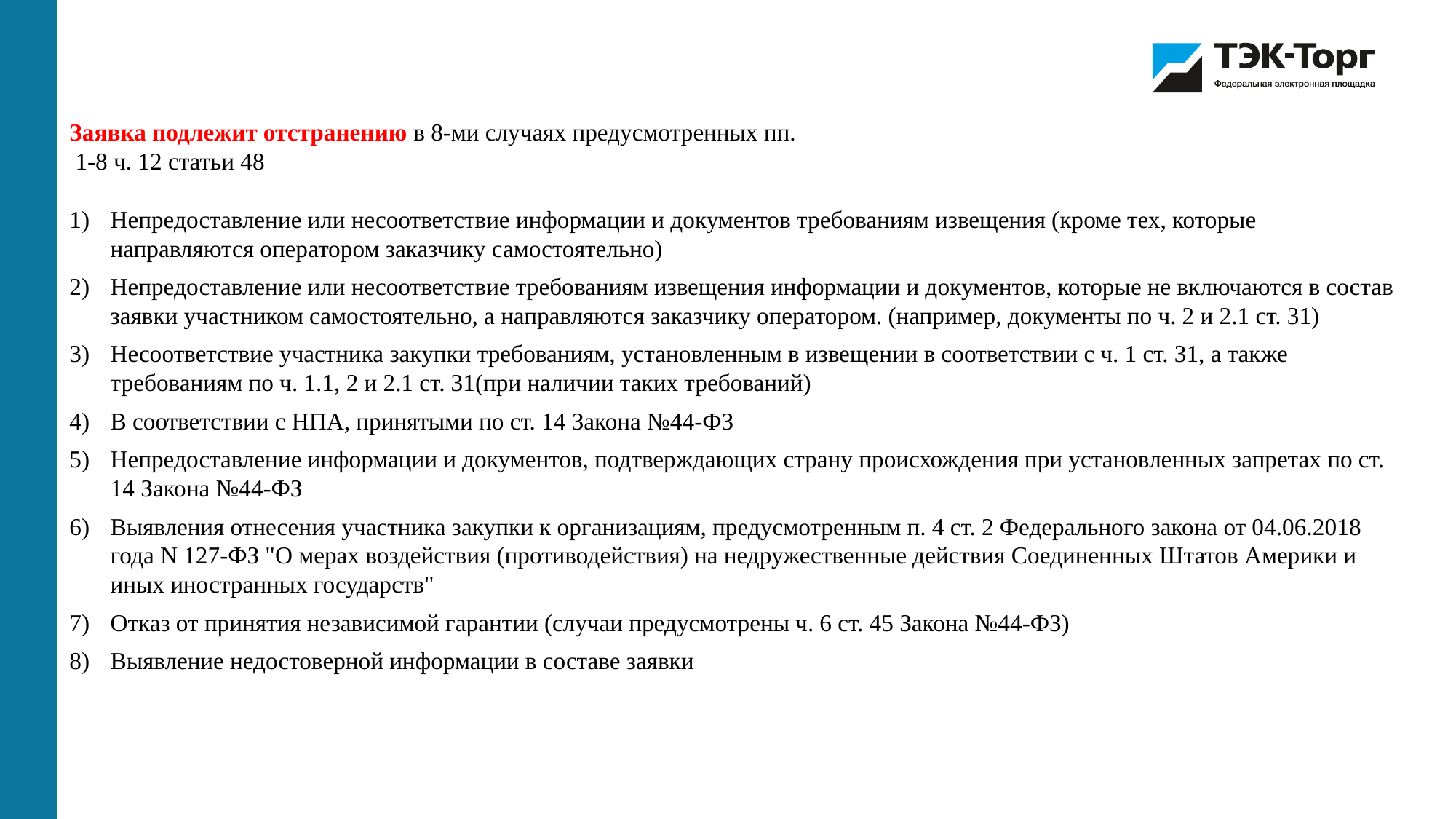

Заявка подлежит отстранению в 8-ми случаях предусмотренных пп.
 1-8 ч. 12 статьи 48

Непредоставление или несоответствие информации и документов требованиям извещения (кроме тех, которые направляются оператором заказчику самостоятельно)
Непредоставление или несоответствие требованиям извещения информации и документов, которые не включаются в состав заявки участником самостоятельно, а направляются заказчику оператором. (например, документы по ч. 2 и 2.1 ст. 31)
Несоответствие участника закупки требованиям, установленным в извещении в соответствии с ч. 1 ст. 31, а также требованиям по ч. 1.1, 2 и 2.1 ст. 31(при наличии таких требований)
В соответствии с НПА, принятыми по ст. 14 Закона №44-ФЗ
Непредоставление информации и документов, подтверждающих страну происхождения при установленных запретах по ст. 14 Закона №44-ФЗ
Выявления отнесения участника закупки к организациям, предусмотренным п. 4 ст. 2 Федерального закона от 04.06.2018 года N 127-ФЗ "О мерах воздействия (противодействия) на недружественные действия Соединенных Штатов Америки и иных иностранных государств"
Отказ от принятия независимой гарантии (случаи предусмотрены ч. 6 ст. 45 Закона №44-ФЗ)
Выявление недостоверной информации в составе заявки